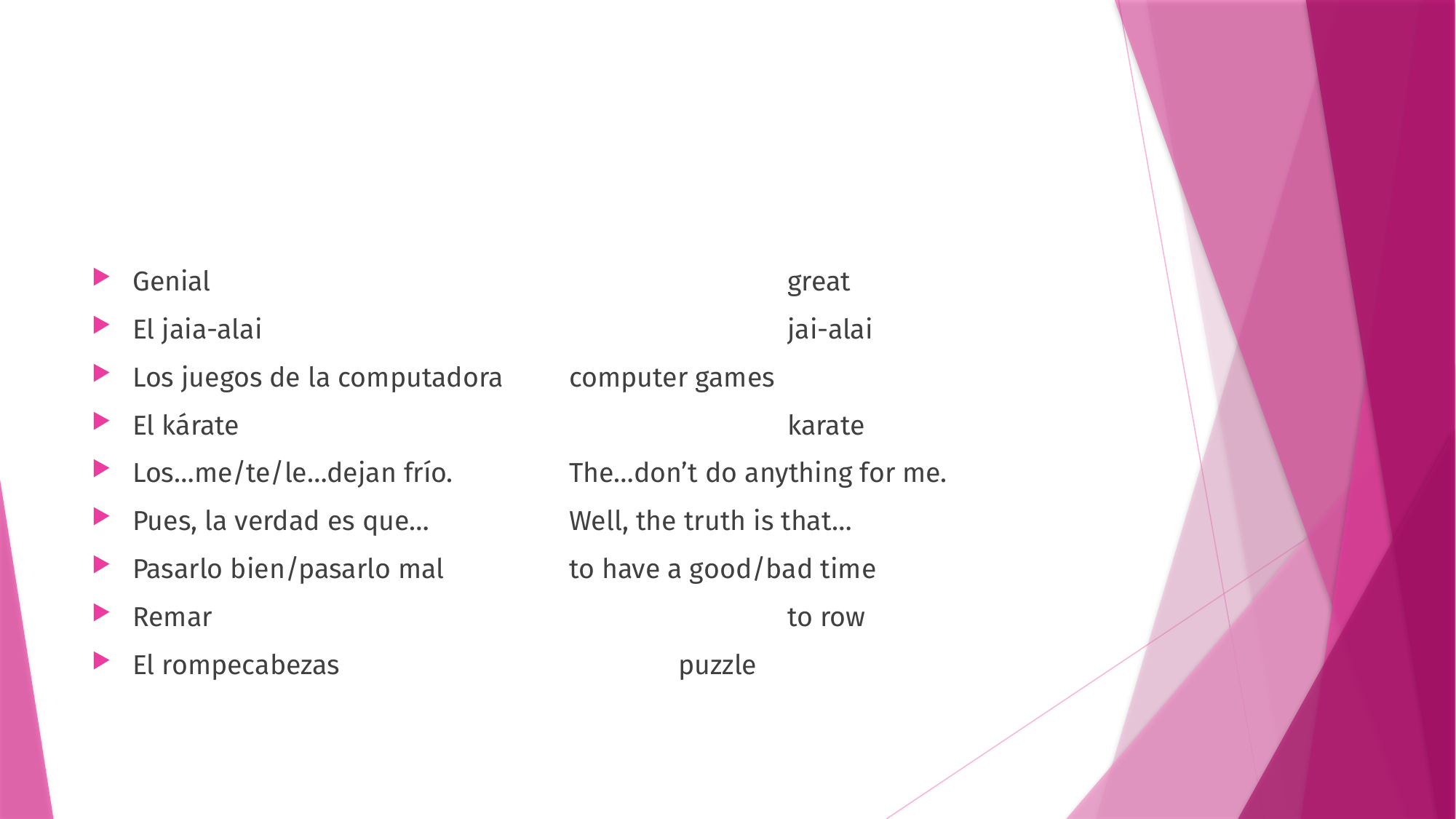

#
Genial						great
El jaia-alai					jai-alai
Los juegos de la computadora	computer games
El kárate						karate
Los…me/te/le…dejan frío.		The…don’t do anything for me.
Pues, la verdad es que…		Well, the truth is that…
Pasarlo bien/pasarlo mal		to have a good/bad time
Remar						to row
El rompecabezas				puzzle